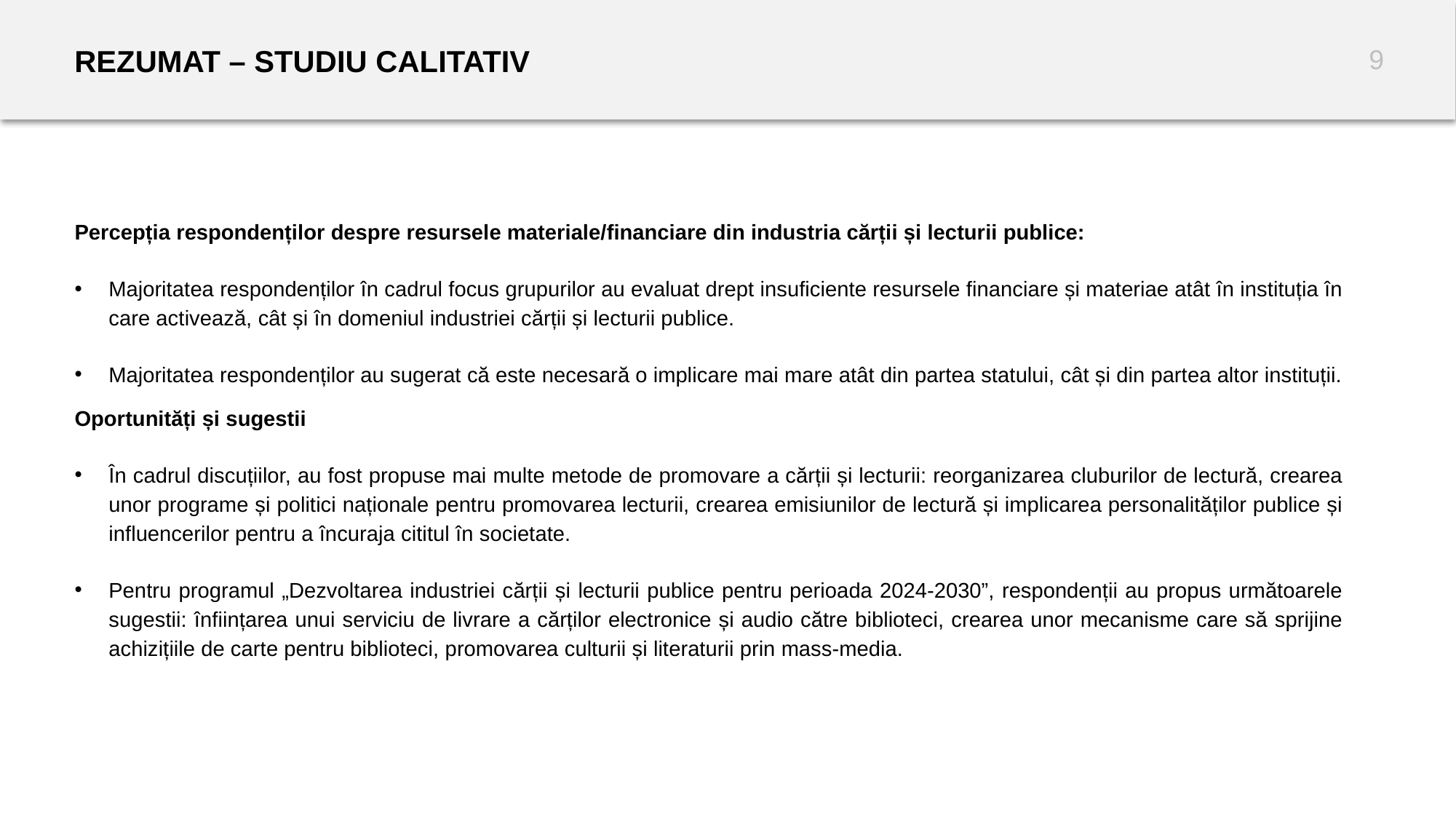

# REZUMAT – STUDIU CALITATIV

Percepția respondenților despre resursele materiale/financiare din industria cărții și lecturii publice:
Majoritatea respondenților în cadrul focus grupurilor au evaluat drept insuficiente resursele financiare și materiae atât în instituția în care activează, cât și în domeniul industriei cărții și lecturii publice.
Majoritatea respondenților au sugerat că este necesară o implicare mai mare atât din partea statului, cât și din partea altor instituții.
Oportunități și sugestii
În cadrul discuțiilor, au fost propuse mai multe metode de promovare a cărții și lecturii: reorganizarea cluburilor de lectură, crearea unor programe și politici naționale pentru promovarea lecturii, crearea emisiunilor de lectură și implicarea personalităților publice și influencerilor pentru a încuraja cititul în societate.
Pentru programul „Dezvoltarea industriei cărții și lecturii publice pentru perioada 2024-2030”, respondenții au propus următoarele sugestii: înființarea unui serviciu de livrare a cărților electronice și audio către biblioteci, crearea unor mecanisme care să sprijine achizițiile de carte pentru biblioteci, promovarea culturii și literaturii prin mass-media.